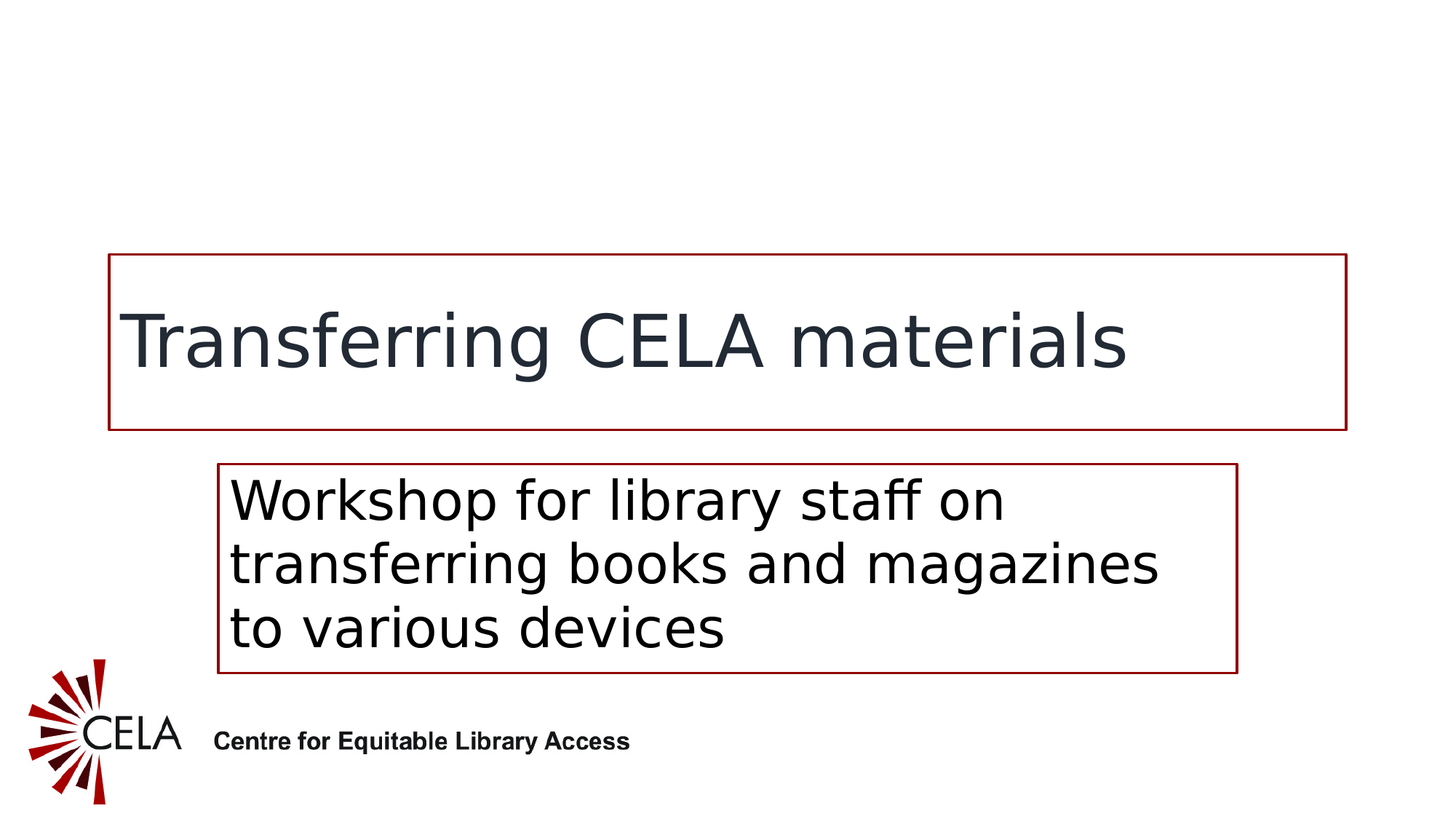

# Transferring CELA materials
Workshop for library staff on transferring books and magazines to various devices